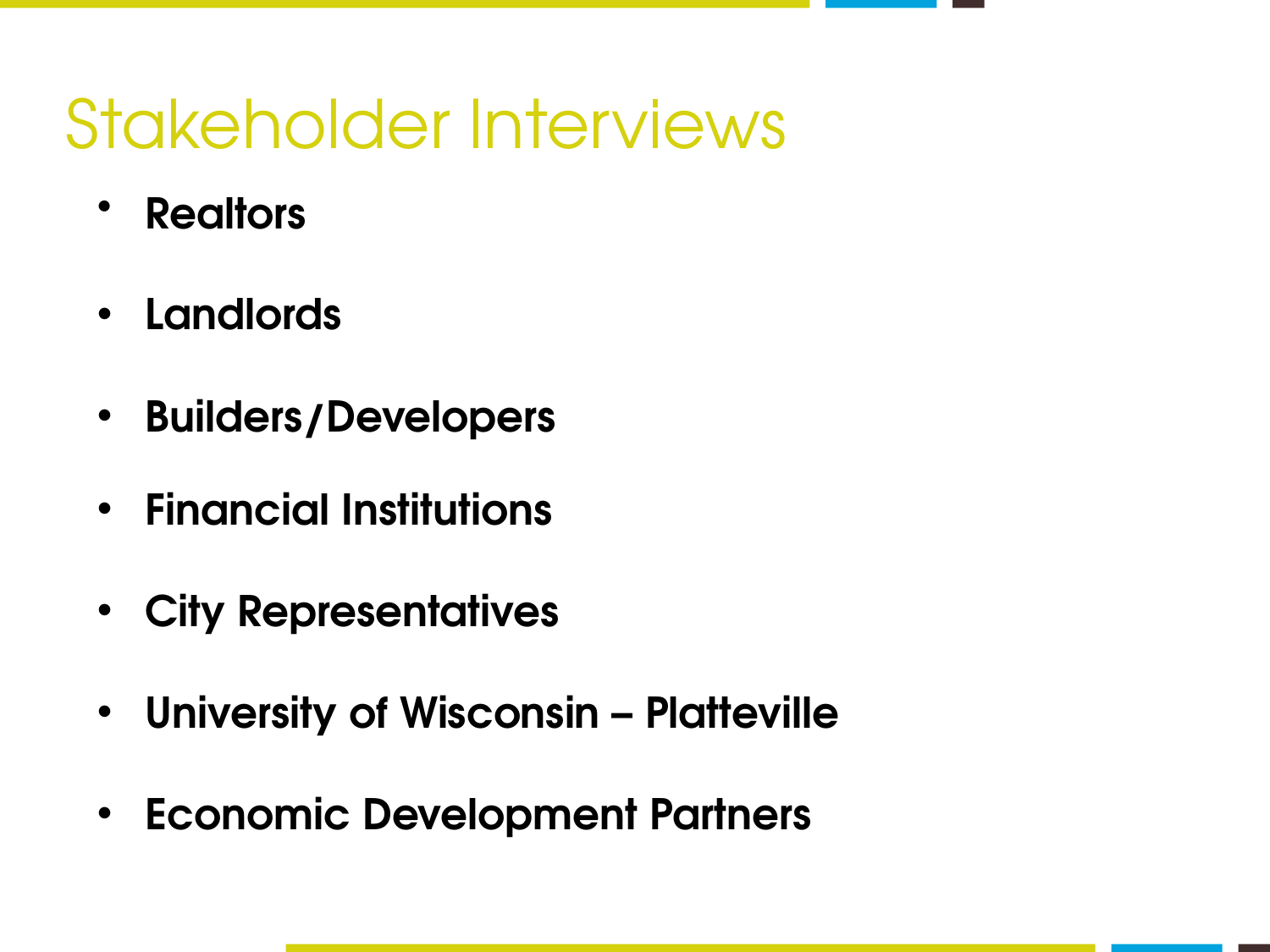

# Stakeholder Interviews
Realtors

Landlords

Builders/Developers

Financial Institutions

City Representatives

University of Wisconsin – Platteville

Economic Development Partners